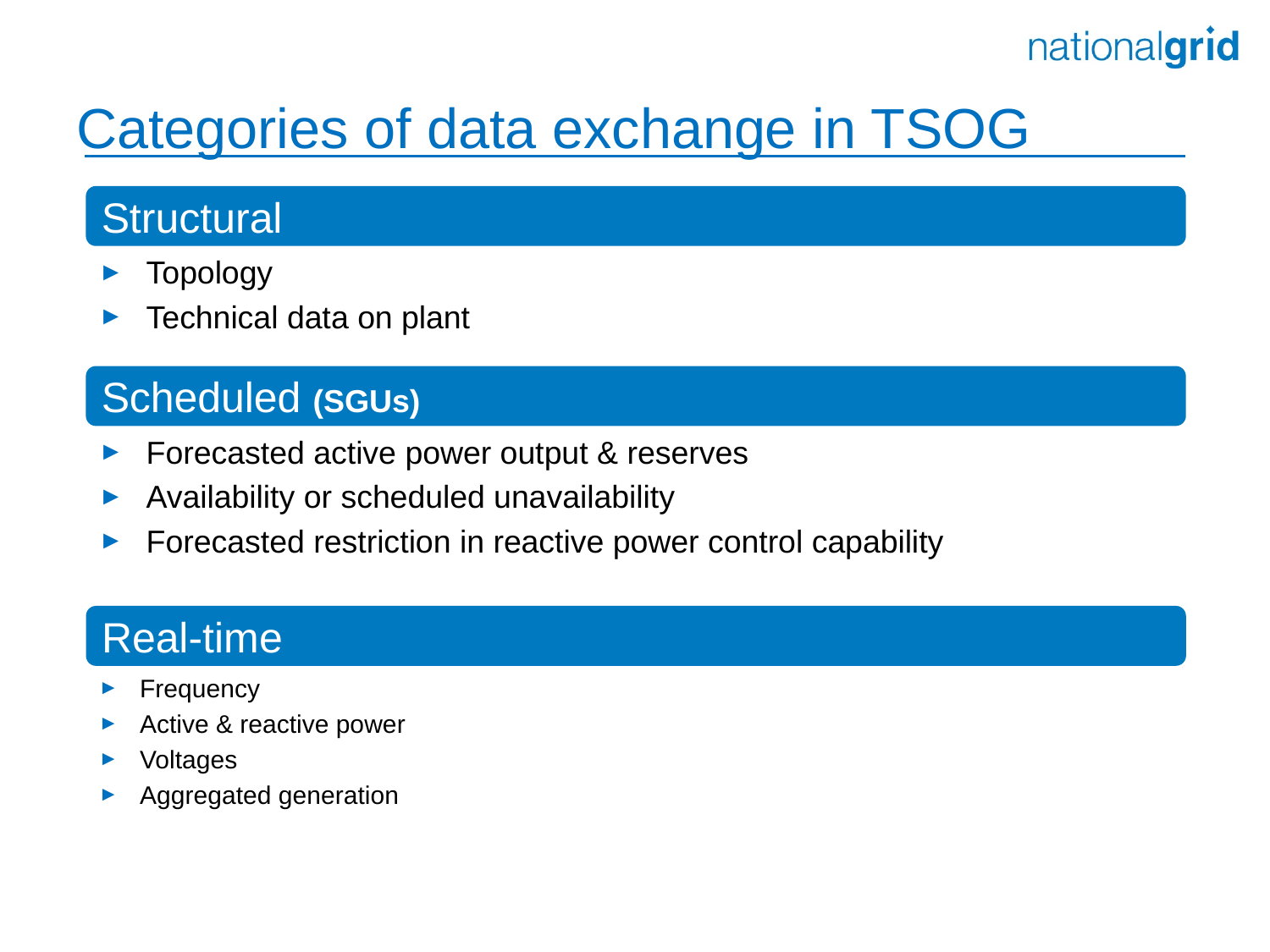

# Categories of data exchange in TSOG
Structural
Topology
Technical data on plant
Scheduled (SGUs)
Forecasted active power output & reserves
Availability or scheduled unavailability
Forecasted restriction in reactive power control capability

Real-time
Frequency
Active & reactive power
Voltages
Aggregated generation